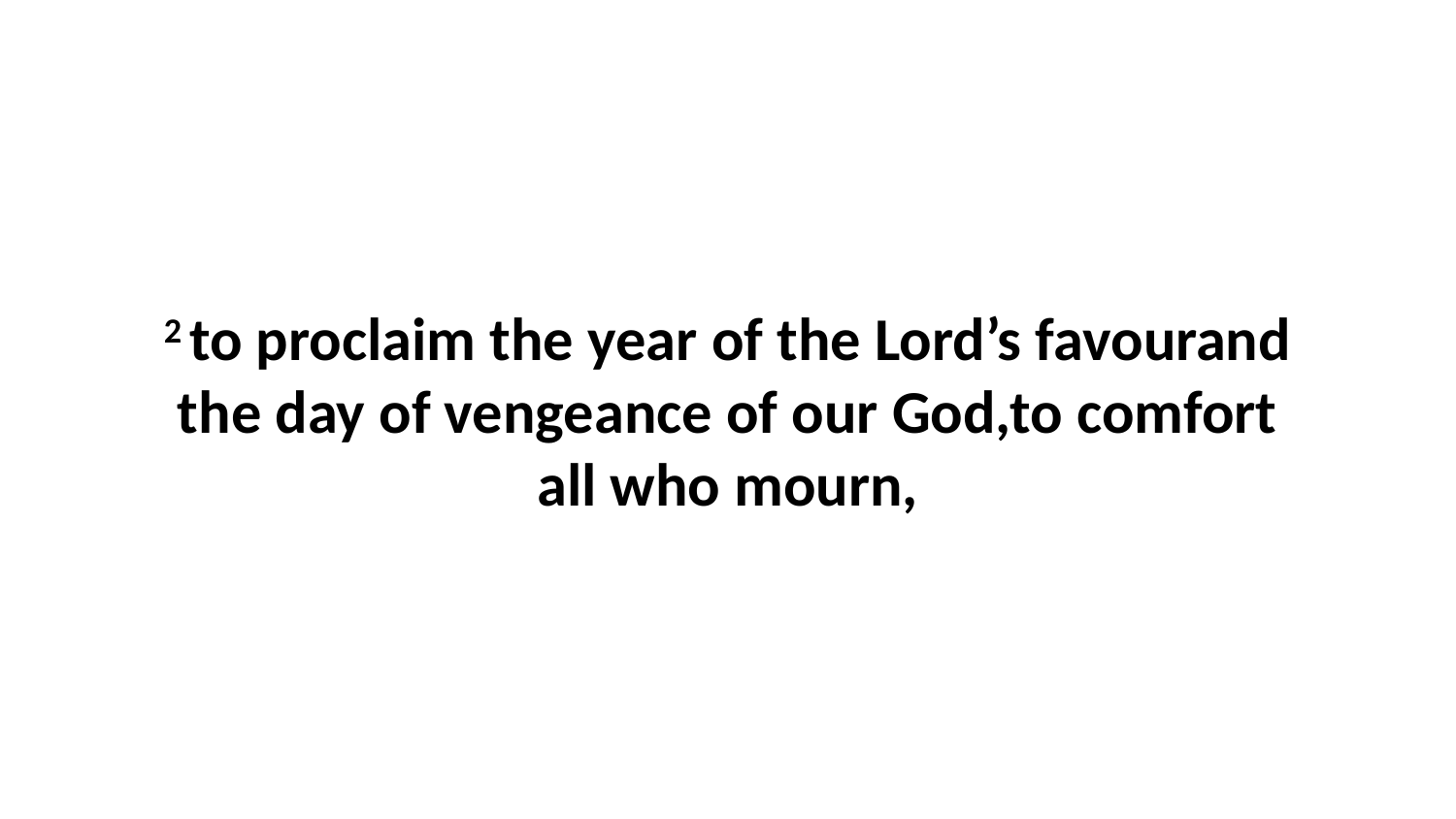

2 to proclaim the year of the Lord’s favourand the day of vengeance of our God,to comfort all who mourn,